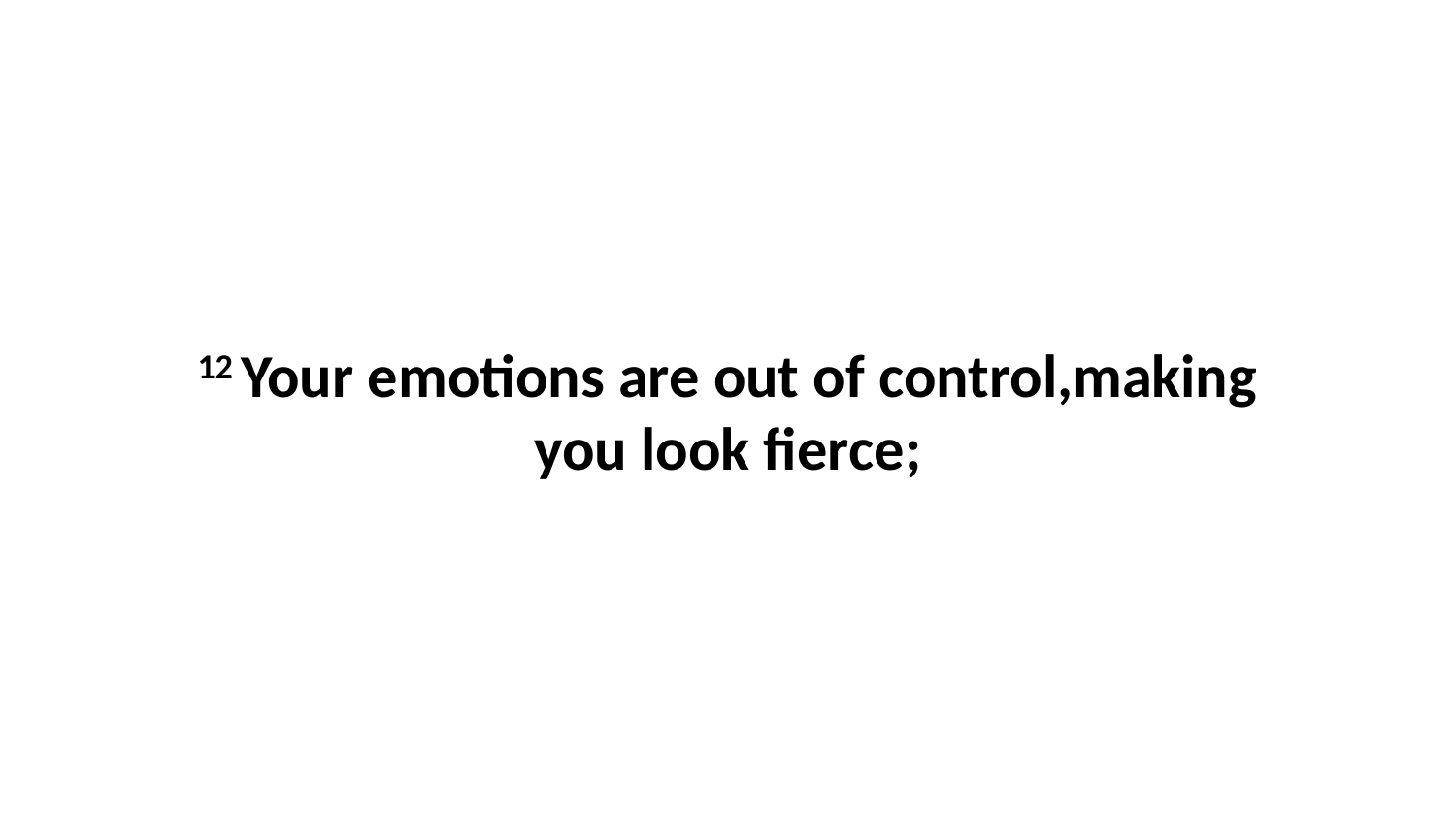

12 Your emotions are out of control,making you look fierce;